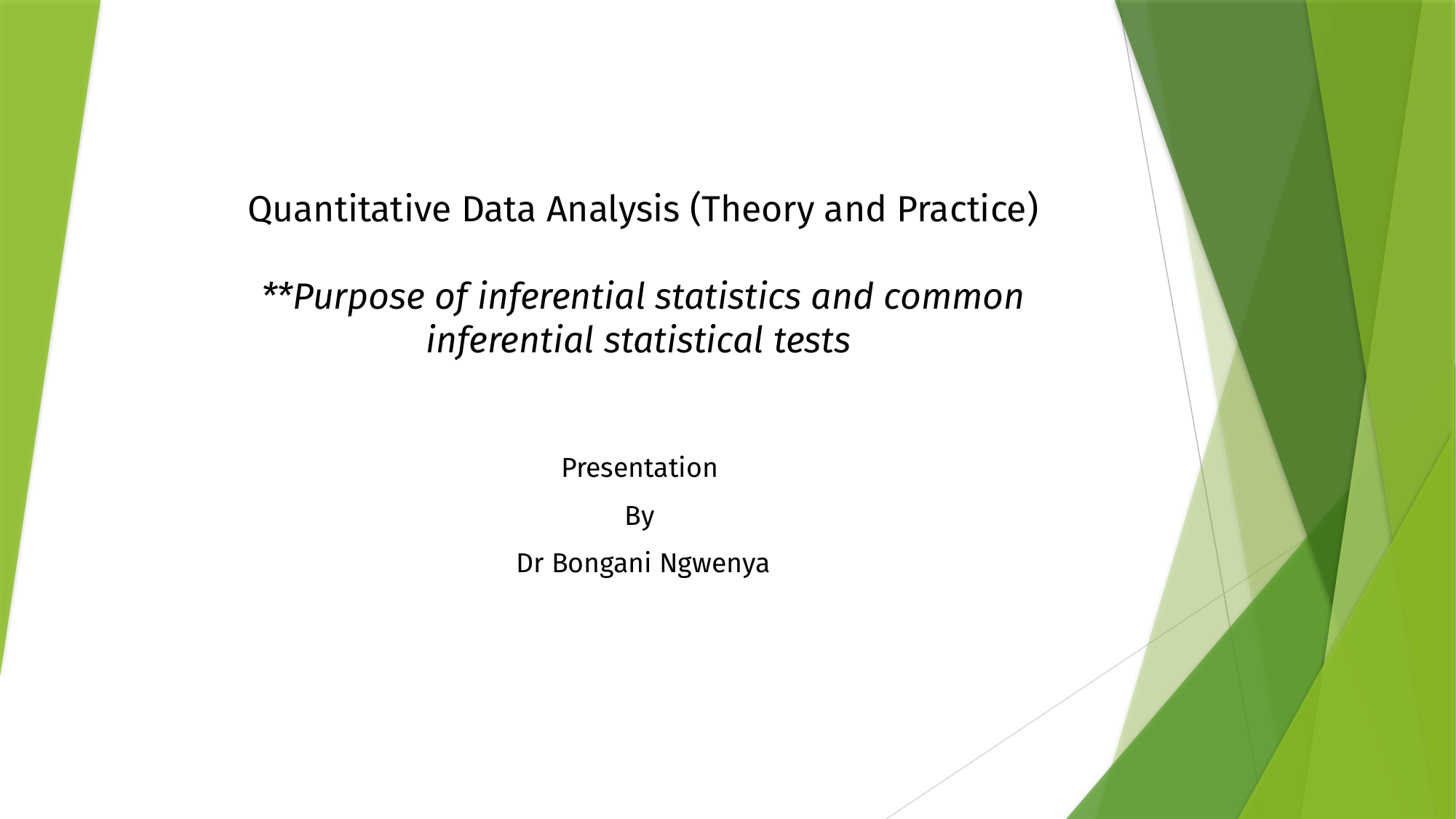

# Quantitative Data Analysis (Theory and Practice) **Purpose of inferential statistics and common inferential statistical tests

Presentation
By
Dr Bongani Ngwenya